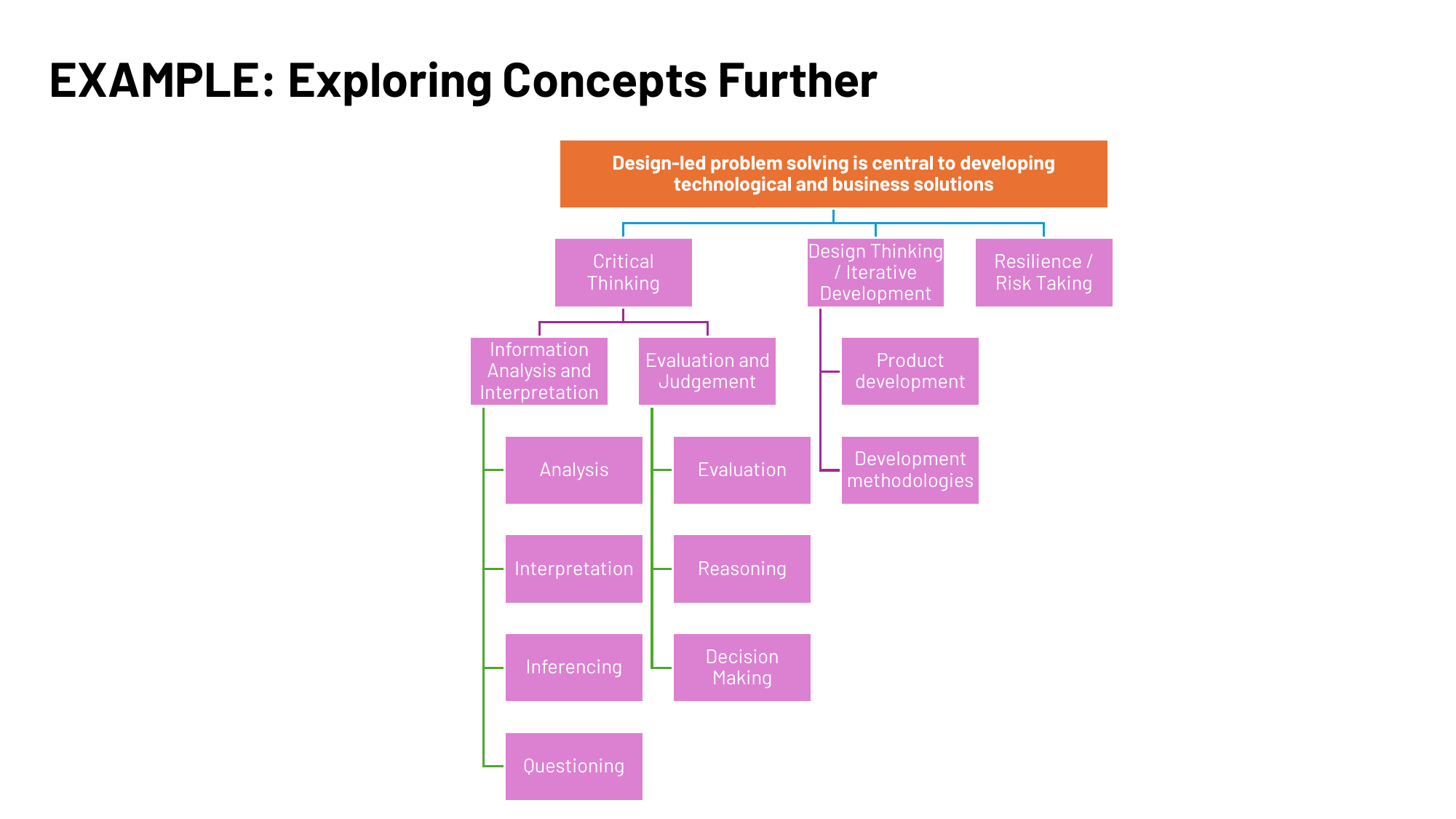

EXAMPLE: Exploring Concepts Further
Design-led problem solving is central to developing technological and business solutions
Critical Thinking
Information Analysis and Interpretation
Analysis
Interpretation
Inferencing
Questioning
Evaluation and Judgement
Evaluation
Reasoning
Decision Making
Design Thinking / Iterative Development
Product development
Development methodologies
Resilience / Risk Taking